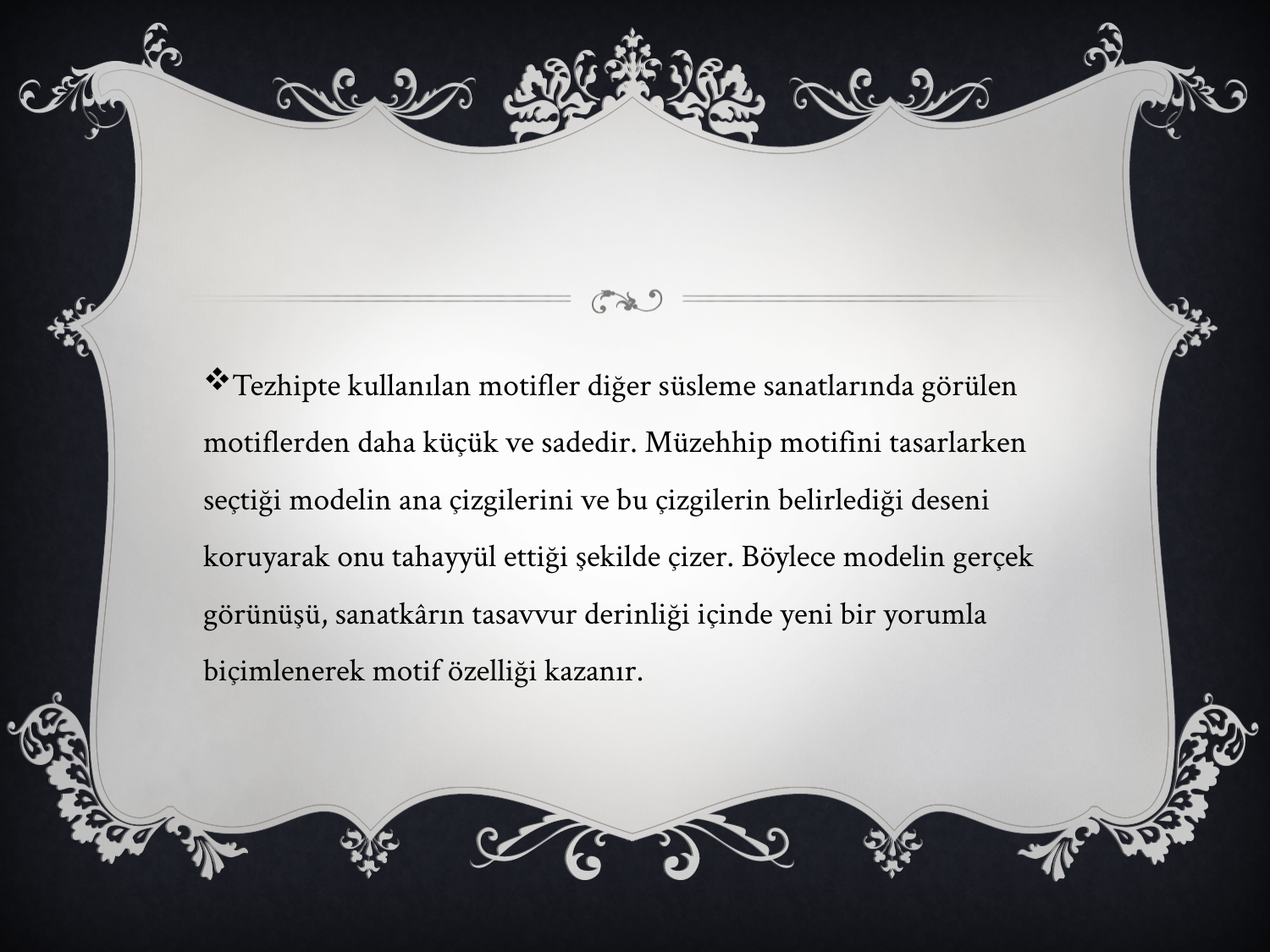

Tezhipte kullanılan motifler diğer süsleme sanatlarında görülen motiflerden daha küçük ve sadedir. Müzehhip motifini tasarlarken seçtiği modelin ana çizgilerini ve bu çizgilerin belirlediği deseni koruyarak onu tahayyül ettiği şekilde çizer. Böylece modelin gerçek görünüşü, sanatkârın tasavvur derinliği içinde yeni bir yorumla biçimlenerek motif özelliği kazanır.